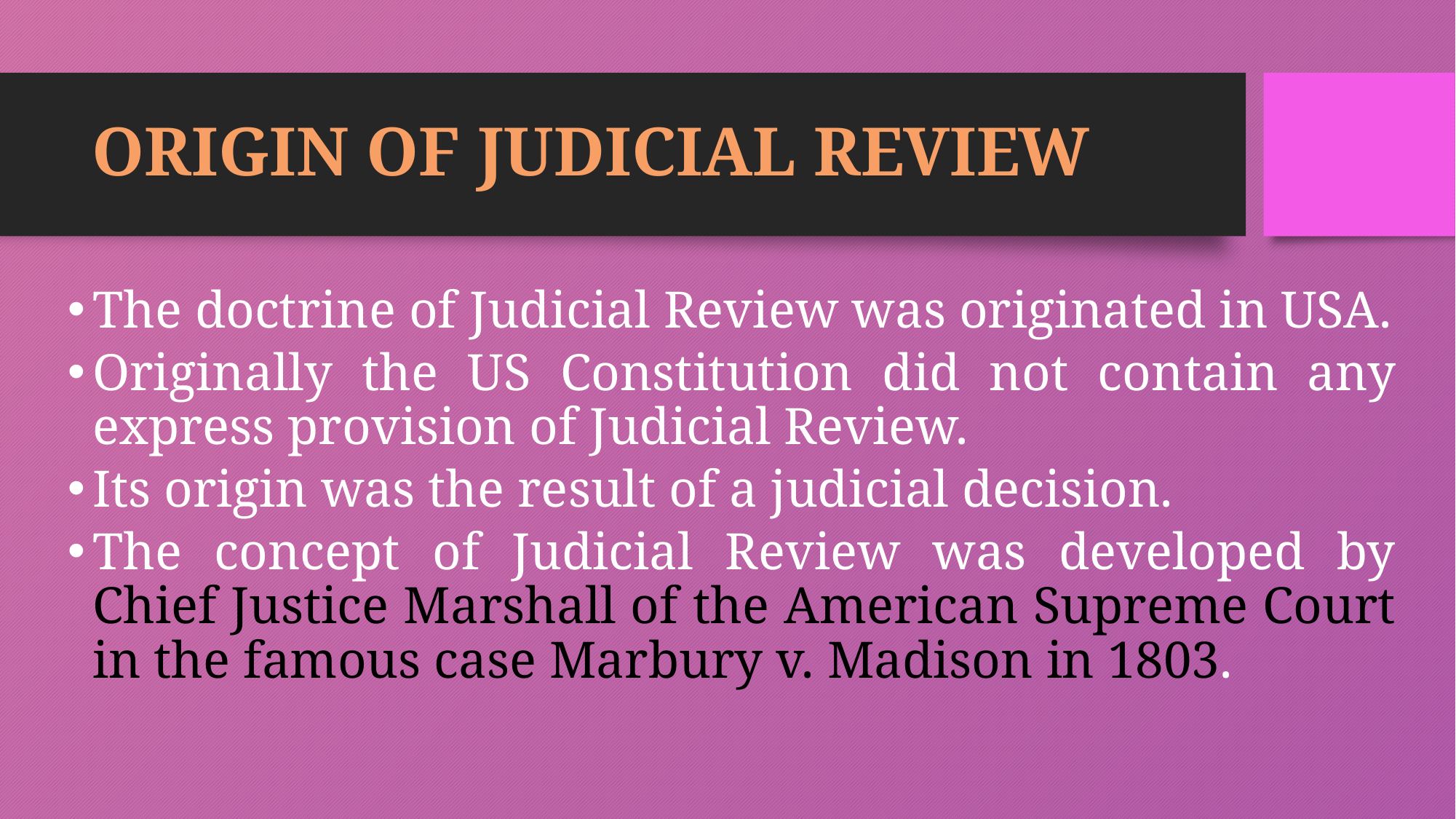

# ORIGIN OF JUDICIAL REVIEW
The doctrine of Judicial Review was originated in USA.
Originally the US Constitution did not contain any express provision of Judicial Review.
Its origin was the result of a judicial decision.
The concept of Judicial Review was developed by Chief Justice Marshall of the American Supreme Court in the famous case Marbury v. Madison in 1803.